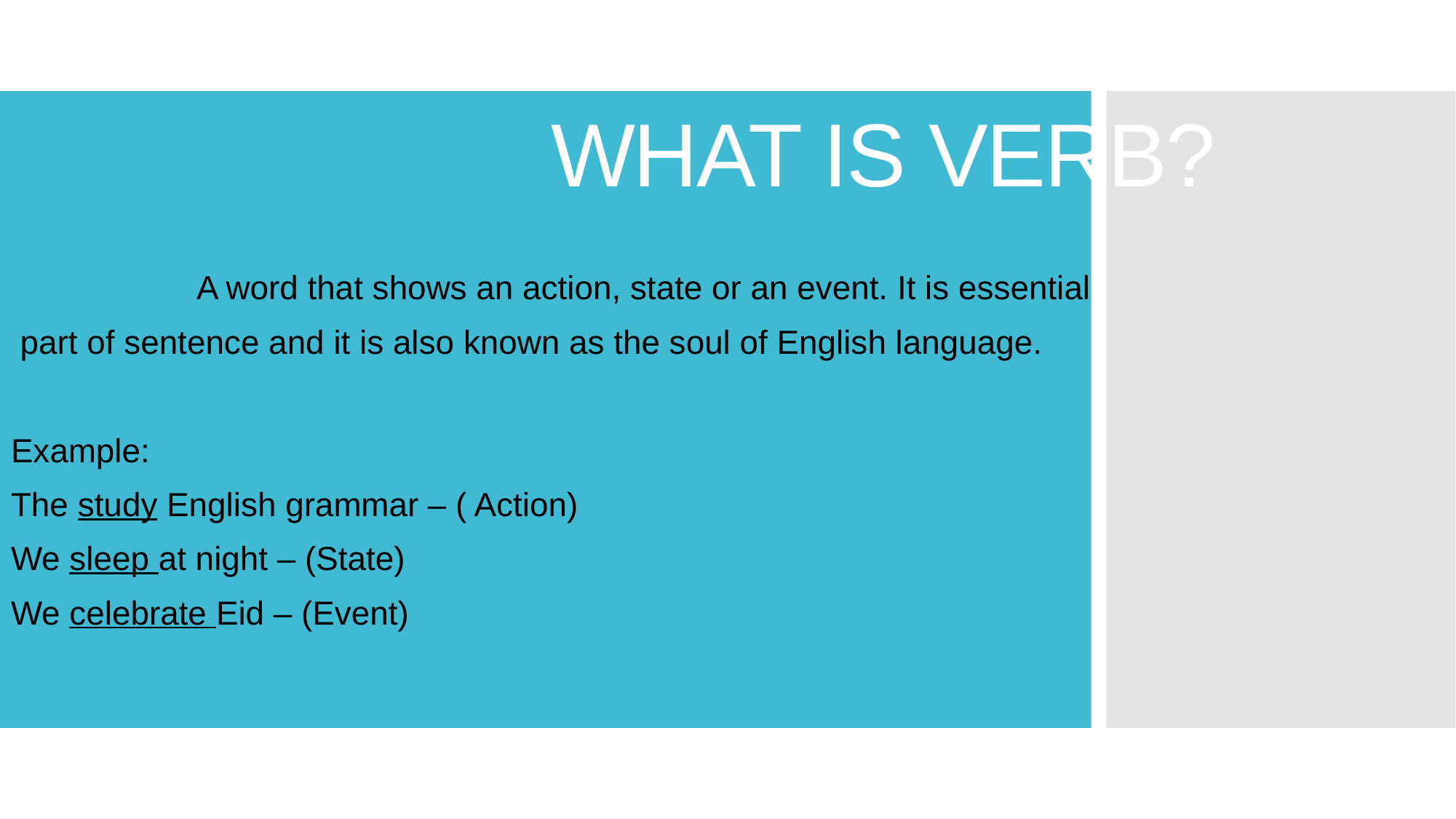

# WHAT IS VERB?

                    A word that shows an action, state or an event. It is essential
 part of sentence and it is also known as the soul of English language.

Example:
The study English grammar – ( Action)
We sleep at night – (State)
We celebrate Eid – (Event)